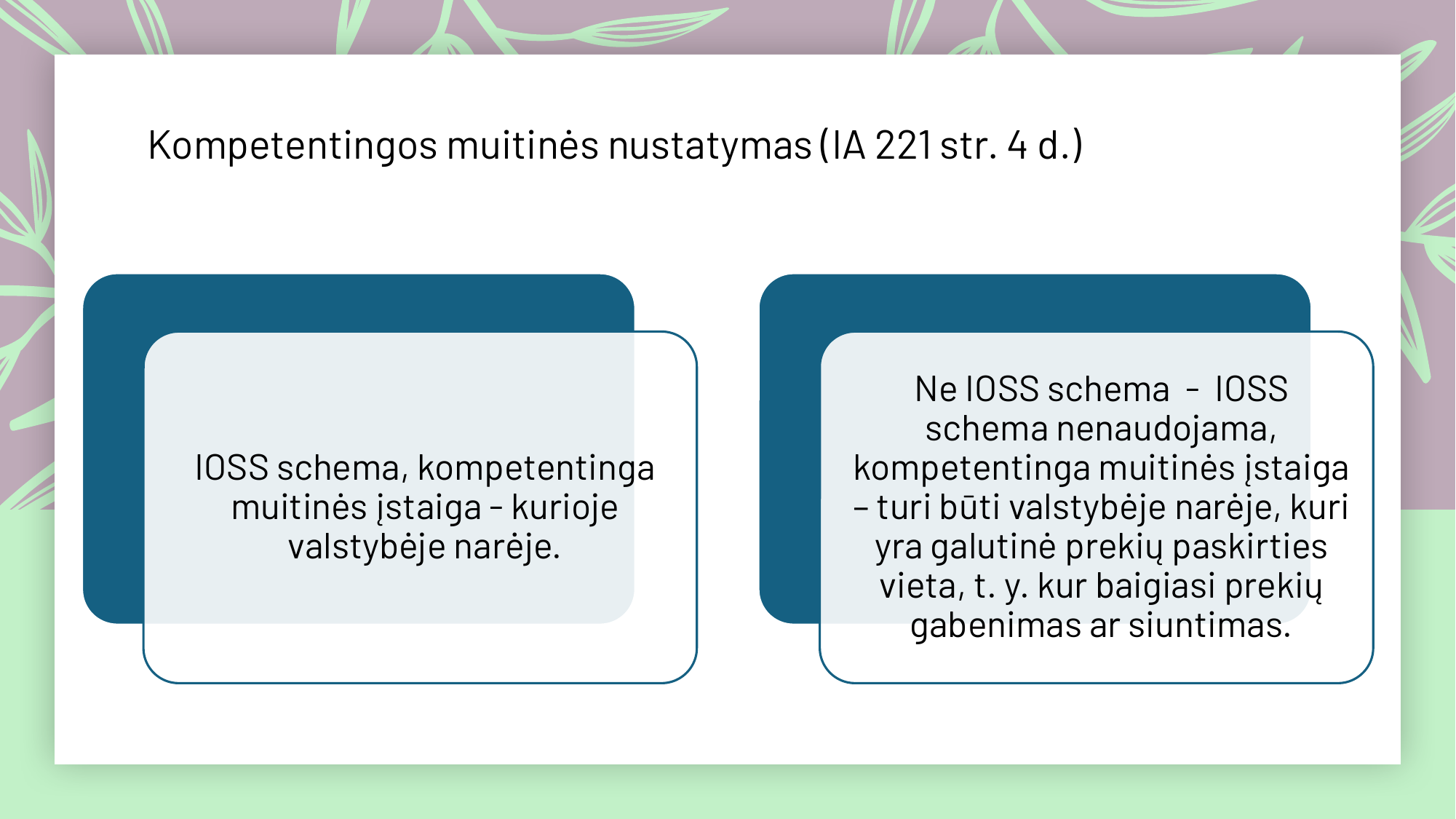

# Kompetentingos muitinės nustatymas (IA 221 str. 4 d.)
IOSS schema, kompetentinga muitinės įstaiga - kurioje valstybėje narėje.
Ne IOSS schema  -  IOSS schema nenaudojama, kompetentinga muitinės įstaiga – turi būti valstybėje narėje, kuri yra galutinė prekių paskirties vieta, t. y. kur baigiasi prekių gabenimas ar siuntimas.